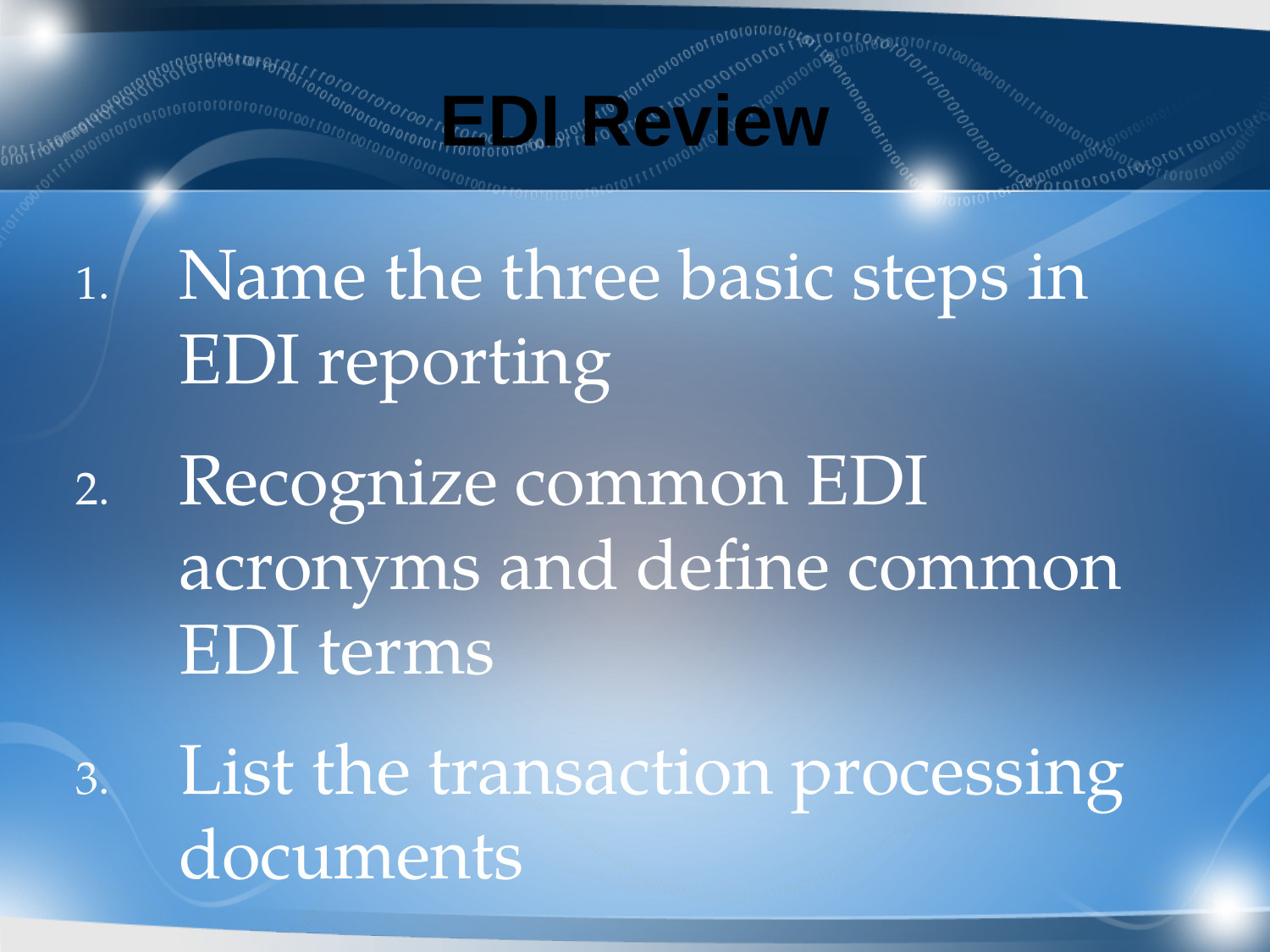

# EDI Review
Name the three basic steps in EDI reporting

Recognize common EDI acronyms and define common EDI terms

List the transaction processing documents
99